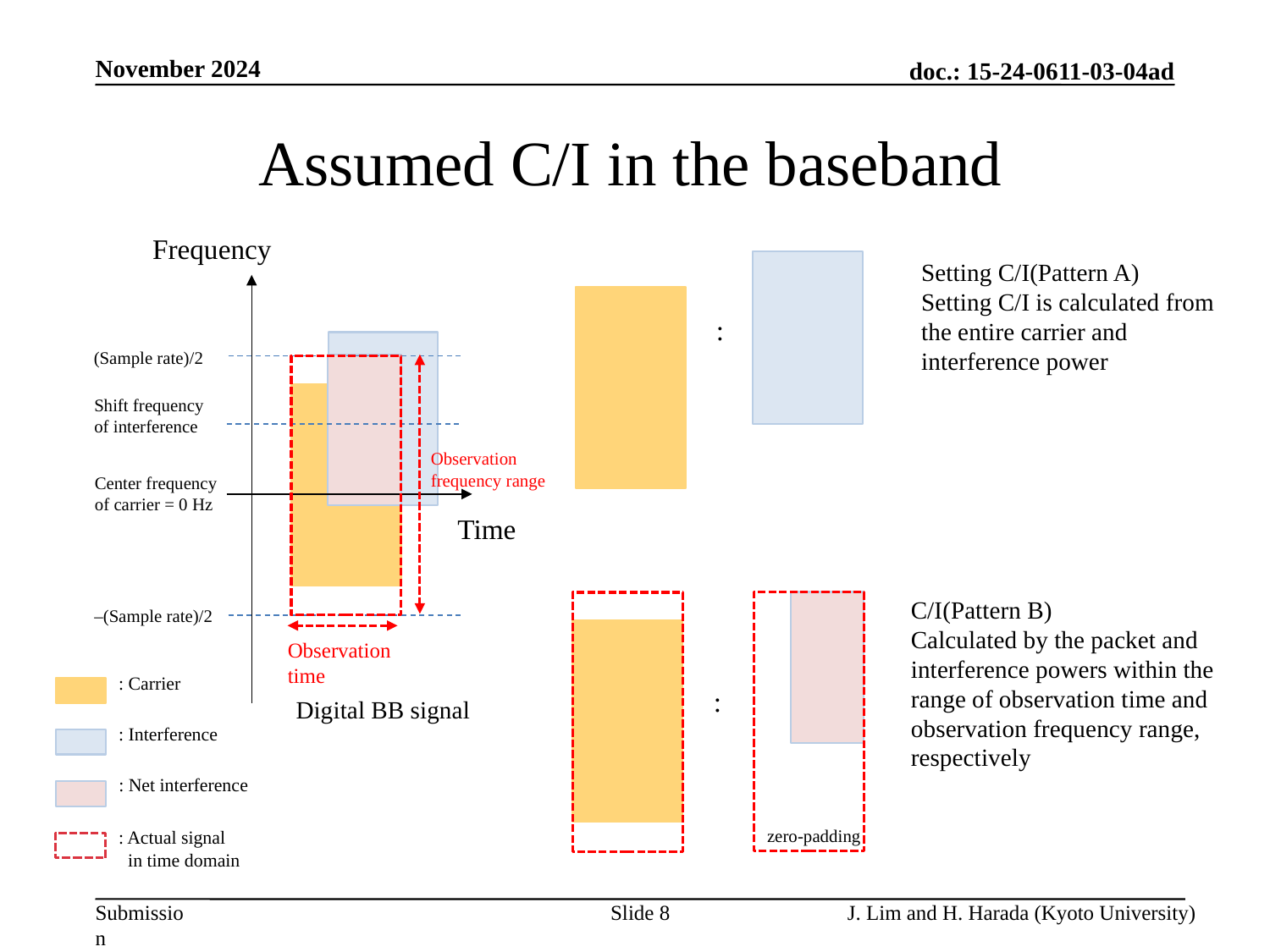

November 2024
Assumed C/I in the baseband
Frequency

(Sample rate)/2

Shift frequency
of interference
Center frequency of carrier = 0 Hz
Time
–(Sample rate)/2
Digital BB signal
Setting C/I(Pattern A)
Setting C/I is calculated from the entire carrier and interference power

:
Observation
frequency range
C/I(Pattern B)
Calculated by the packet and interference powers within the range of observation time and observation frequency range, respectively

:
zero-padding
Observation
time
: Carrier

: Interference

: Net interference

: Actual signal
  in time domain

Slide 8
J. Lim and H. Harada (Kyoto University)